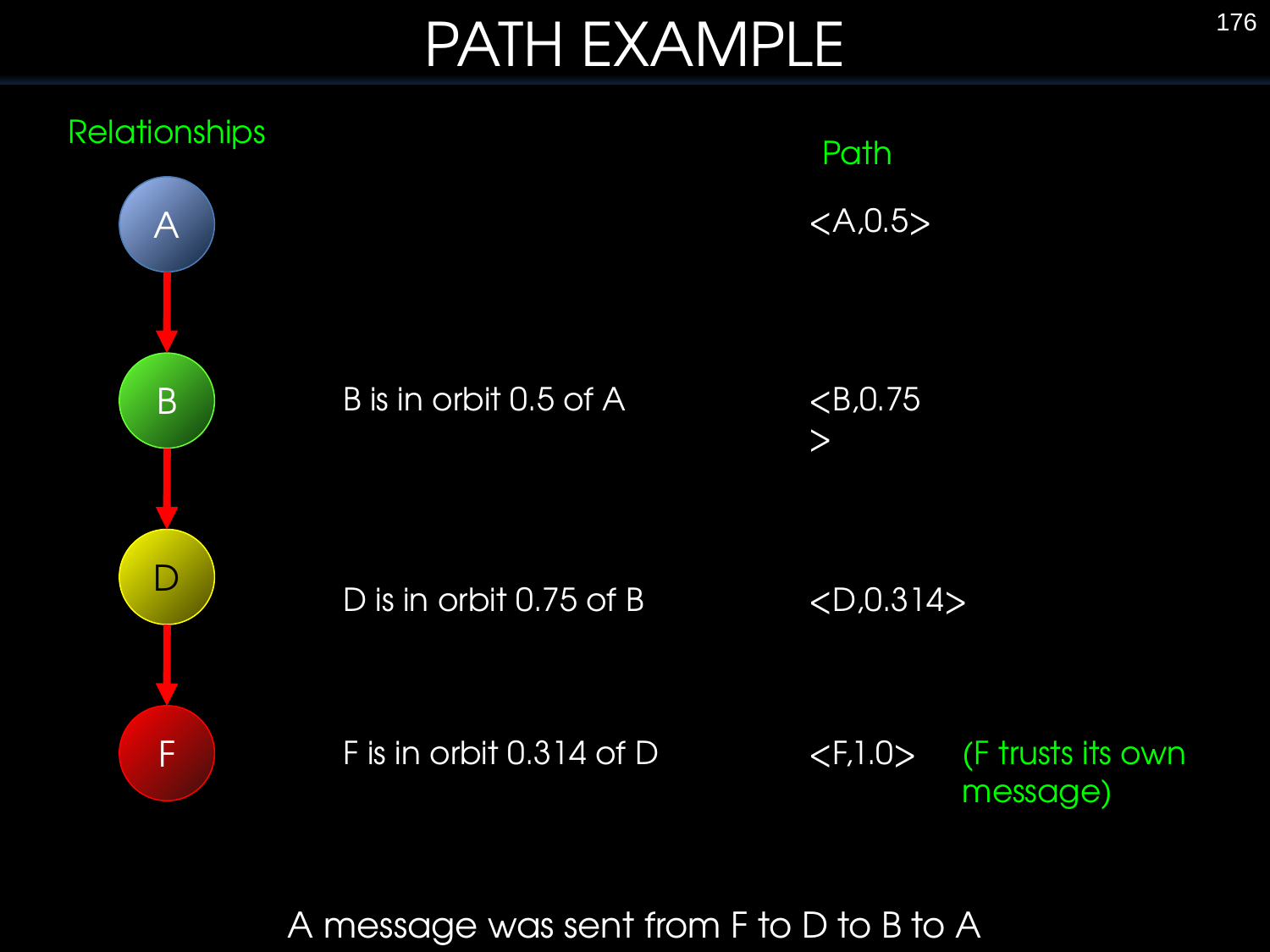

Path Example
176
Relationships
Path
A
<A,0.5>
B
B is in orbit 0.5 of A
<B,0.75>

D
D is in orbit 0.75 of B
<D,0.314>
F
F is in orbit 0.314 of D
<F,1.0>
(F trusts its own message)
A message was sent from F to D to B to A